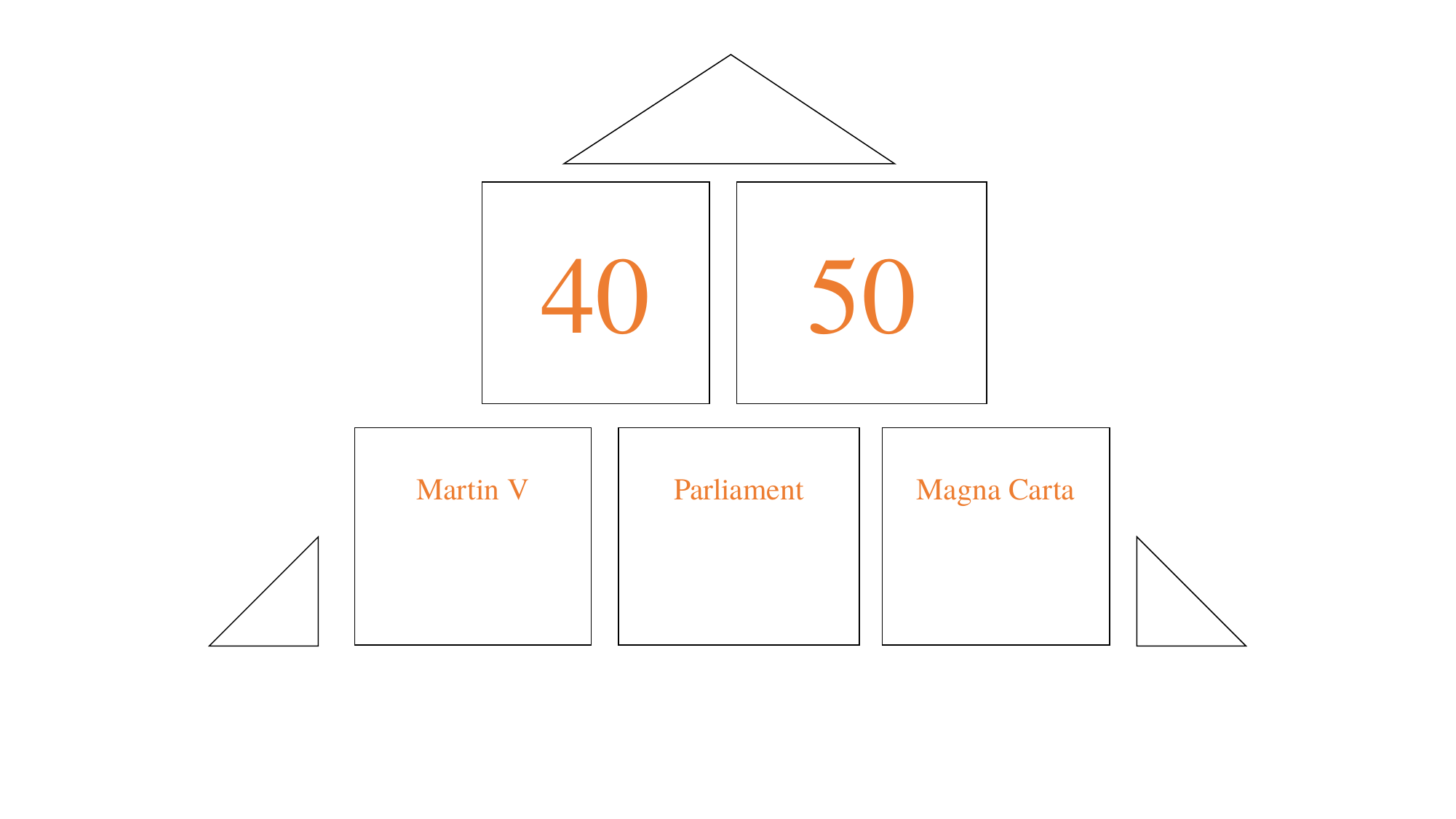

40

50

Martin V

Parliament

Magna Carta